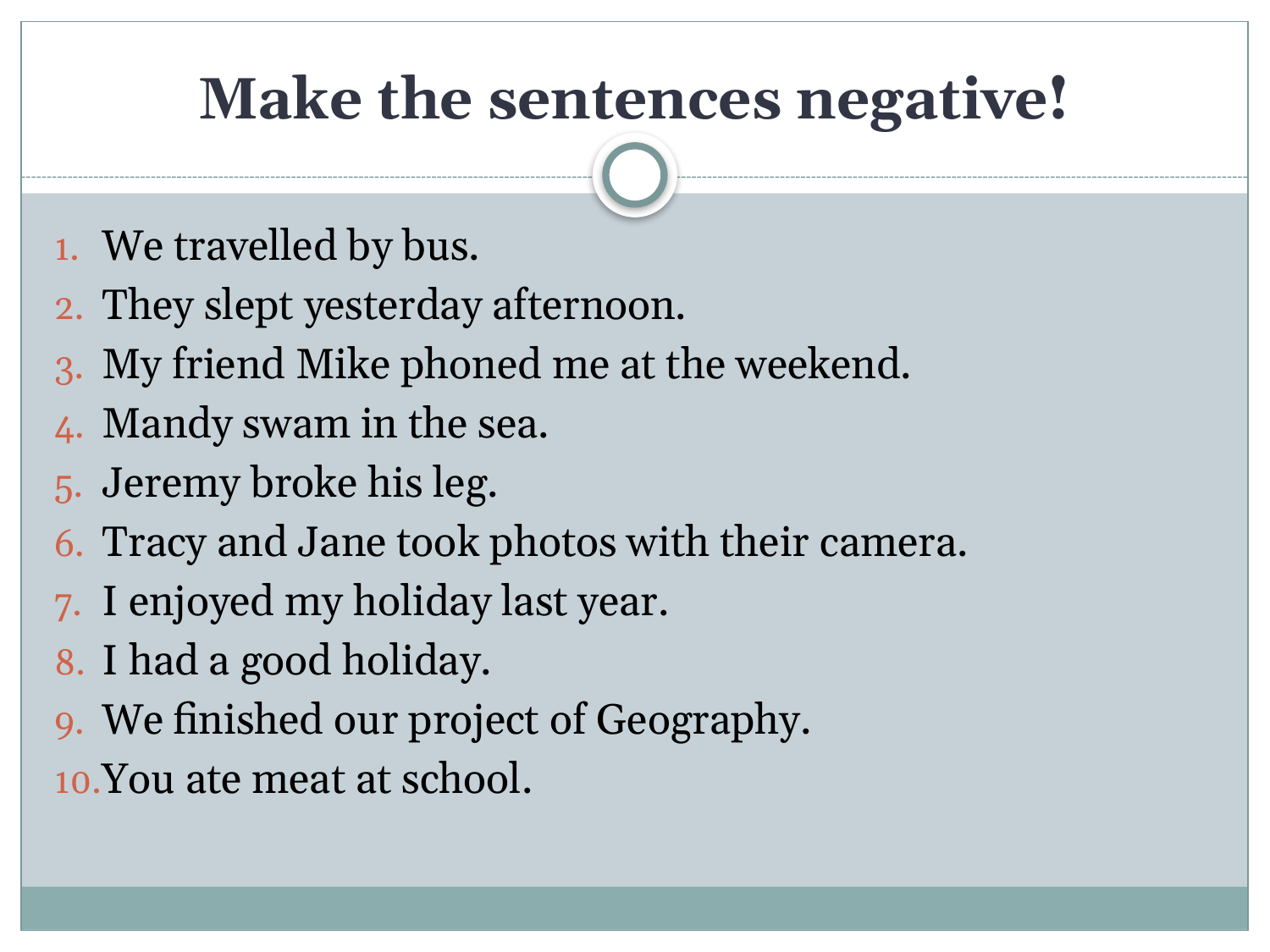

# Make the sentences negative!
We travelled by bus.
They slept yesterday afternoon.
My friend Mike phoned me at the weekend.
Mandy swam in the sea.
Jeremy broke his leg.
Tracy and Jane took photos with their camera.
I enjoyed my holiday last year.
I had a good holiday.
We finished our project of Geography.
You ate meat at school.